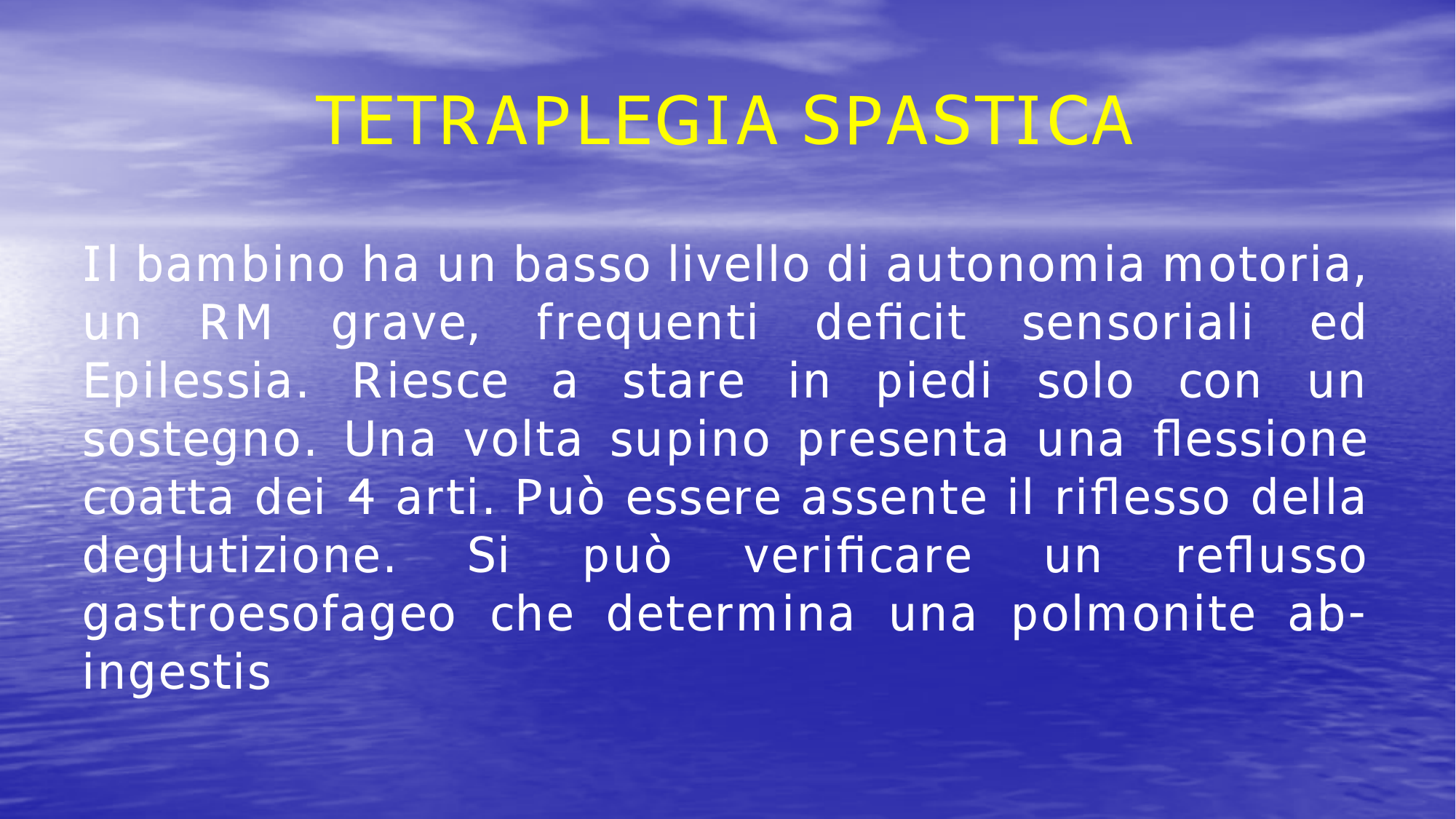

# TETRAPLEGIA SPASTICA
Il bambino ha un basso livello di autonomia motoria, un RM grave, frequenti deficit sensoriali ed Epilessia. Riesce a stare in piedi solo con un sostegno. Una volta supino presenta una flessione coatta dei 4 arti. Può essere assente il riflesso della deglutizione. Si può verificare un reflusso gastroesofageo che determina una polmonite ab-ingestis